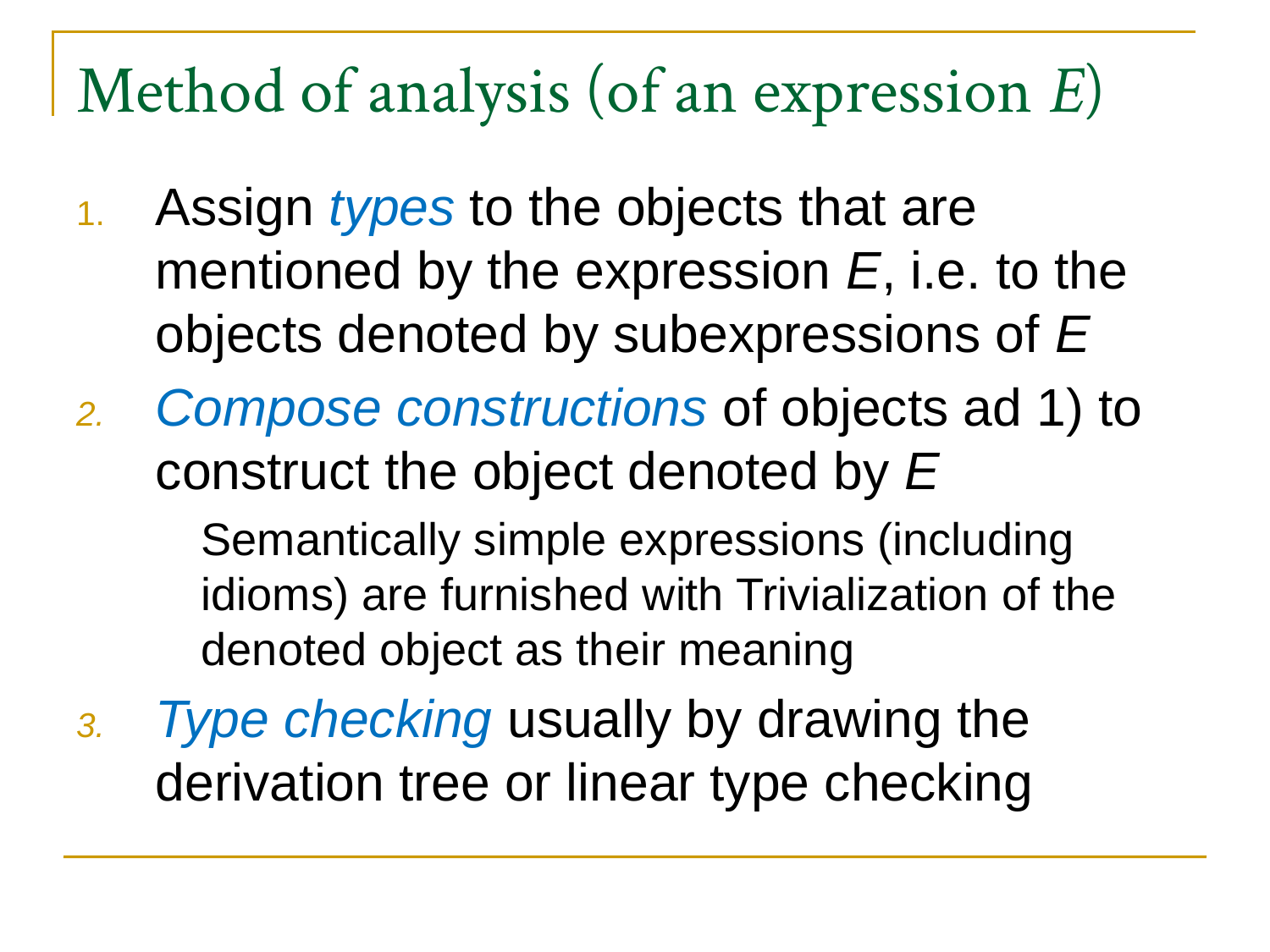

# Method of analysis (of an expression E)
Assign types to the objects that are mentioned by the expression E, i.e. to the objects denoted by subexpressions of E
Compose constructions of objects ad 1) to construct the object denoted by E
	Semantically simple expressions (including idioms) are furnished with Trivialization of the denoted object as their meaning
Type checking usually by drawing the derivation tree or linear type checking